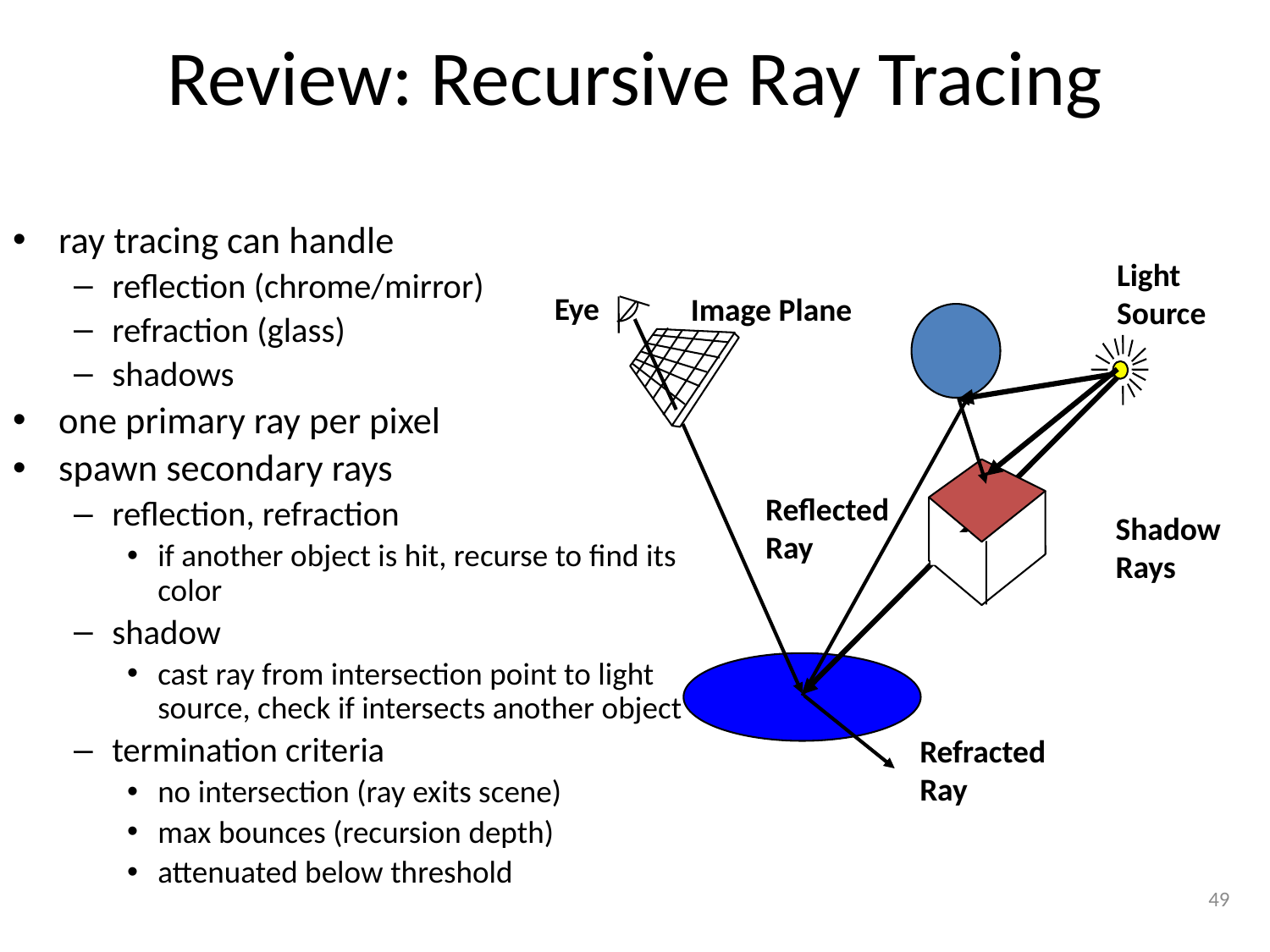

# Review: Recursive Ray Tracing
ray tracing can handle
reflection (chrome/mirror)
refraction (glass)
shadows
one primary ray per pixel
spawn secondary rays
reflection, refraction
if another object is hit, recurse to find its color
shadow
cast ray from intersection point to light source, check if intersects another object
termination criteria
no intersection (ray exits scene)
max bounces (recursion depth)
attenuated below threshold
Light
Source
Eye
Image Plane

Reflected
Ray
Shadow
Rays

Refracted
Ray
49